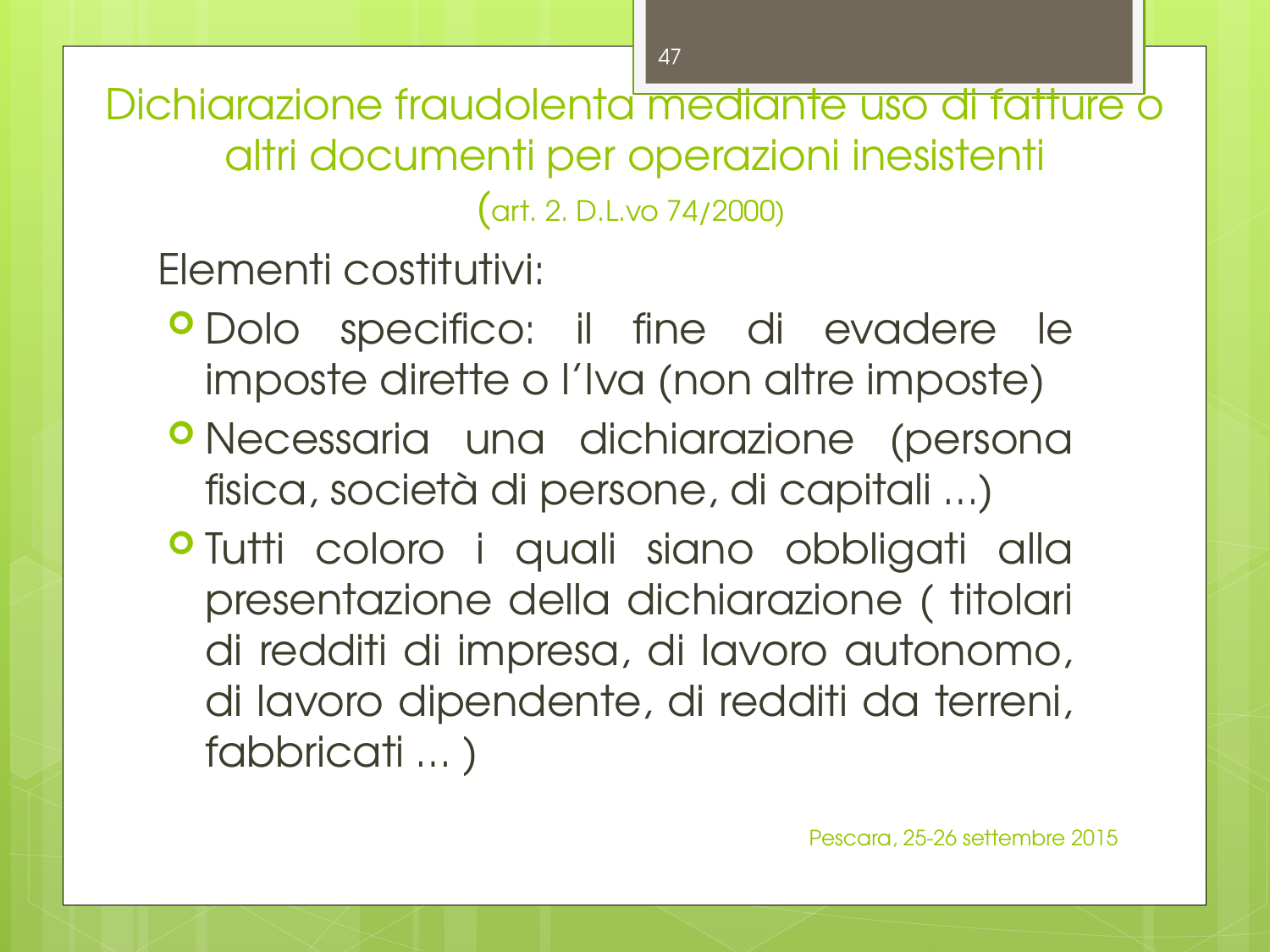

47
# Dichiarazione fraudolenta mediante uso di fatture o altri documenti per operazioni inesistenti (art. 2. D.L.vo 74/2000)
Elementi costitutivi:
Dolo specifico: il fine di evadere le imposte dirette o l’Iva (non altre imposte)
Necessaria una dichiarazione (persona fisica, società di persone, di capitali …)
Tutti coloro i quali siano obbligati alla presentazione della dichiarazione ( titolari di redditi di impresa, di lavoro autonomo, di lavoro dipendente, di redditi da terreni, fabbricati … )

Pescara, 25-26 settembre 2015